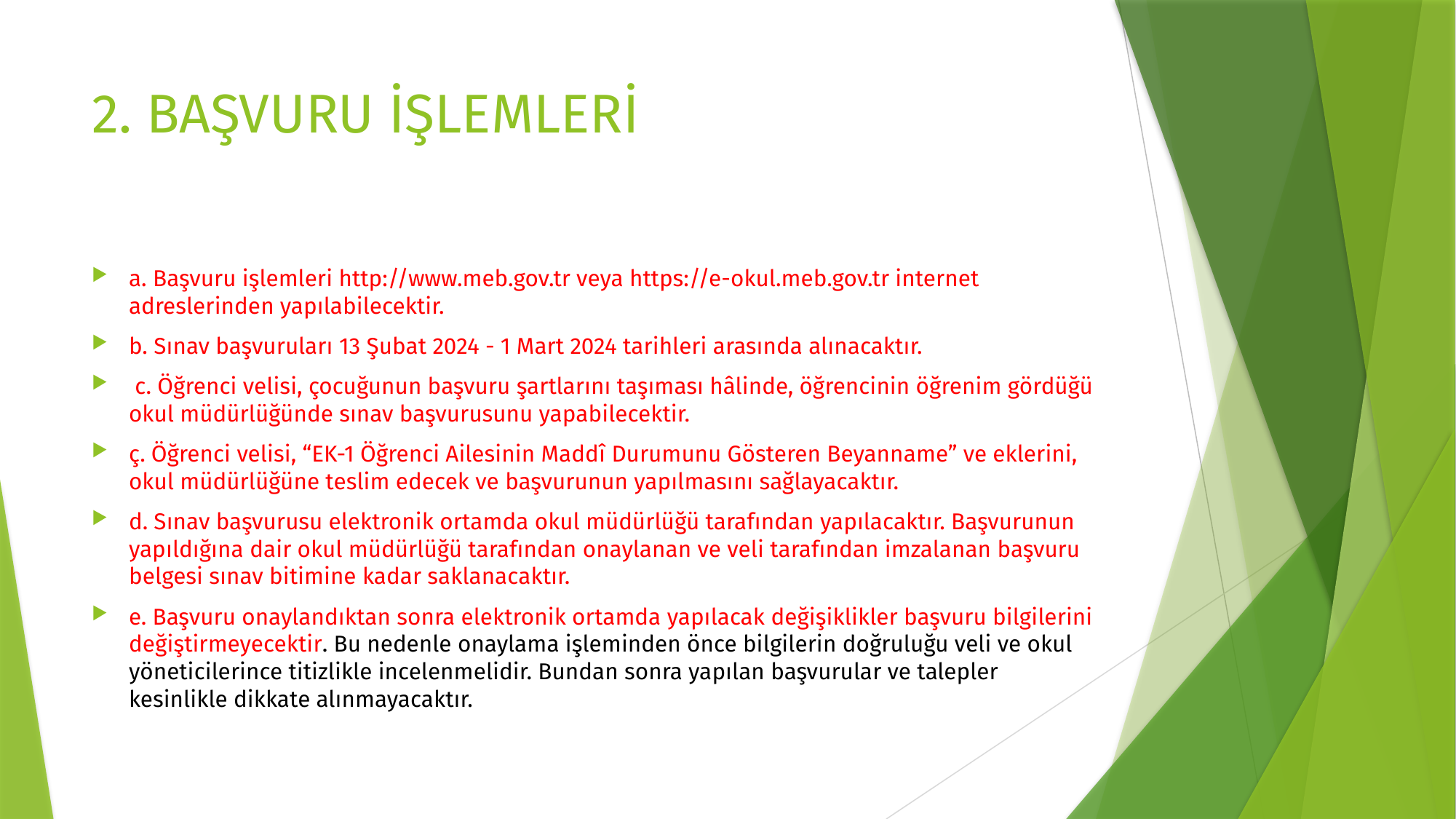

# 2. BAŞVURU İŞLEMLERİ
a. Başvuru işlemleri http://www.meb.gov.tr veya https://e-okul.meb.gov.tr internet adreslerinden yapılabilecektir.
b. Sınav başvuruları 13 Şubat 2024 - 1 Mart 2024 tarihleri arasında alınacaktır.
 c. Öğrenci velisi, çocuğunun başvuru şartlarını taşıması hâlinde, öğrencinin öğrenim gördüğü okul müdürlüğünde sınav başvurusunu yapabilecektir.
ç. Öğrenci velisi, “EK-1 Öğrenci Ailesinin Maddî Durumunu Gösteren Beyanname” ve eklerini, okul müdürlüğüne teslim edecek ve başvurunun yapılmasını sağlayacaktır.
d. Sınav başvurusu elektronik ortamda okul müdürlüğü tarafından yapılacaktır. Başvurunun yapıldığına dair okul müdürlüğü tarafından onaylanan ve veli tarafından imzalanan başvuru belgesi sınav bitimine kadar saklanacaktır.
e. Başvuru onaylandıktan sonra elektronik ortamda yapılacak değişiklikler başvuru bilgilerini değiştirmeyecektir. Bu nedenle onaylama işleminden önce bilgilerin doğruluğu veli ve okul yöneticilerince titizlikle incelenmelidir. Bundan sonra yapılan başvurular ve talepler kesinlikle dikkate alınmayacaktır.